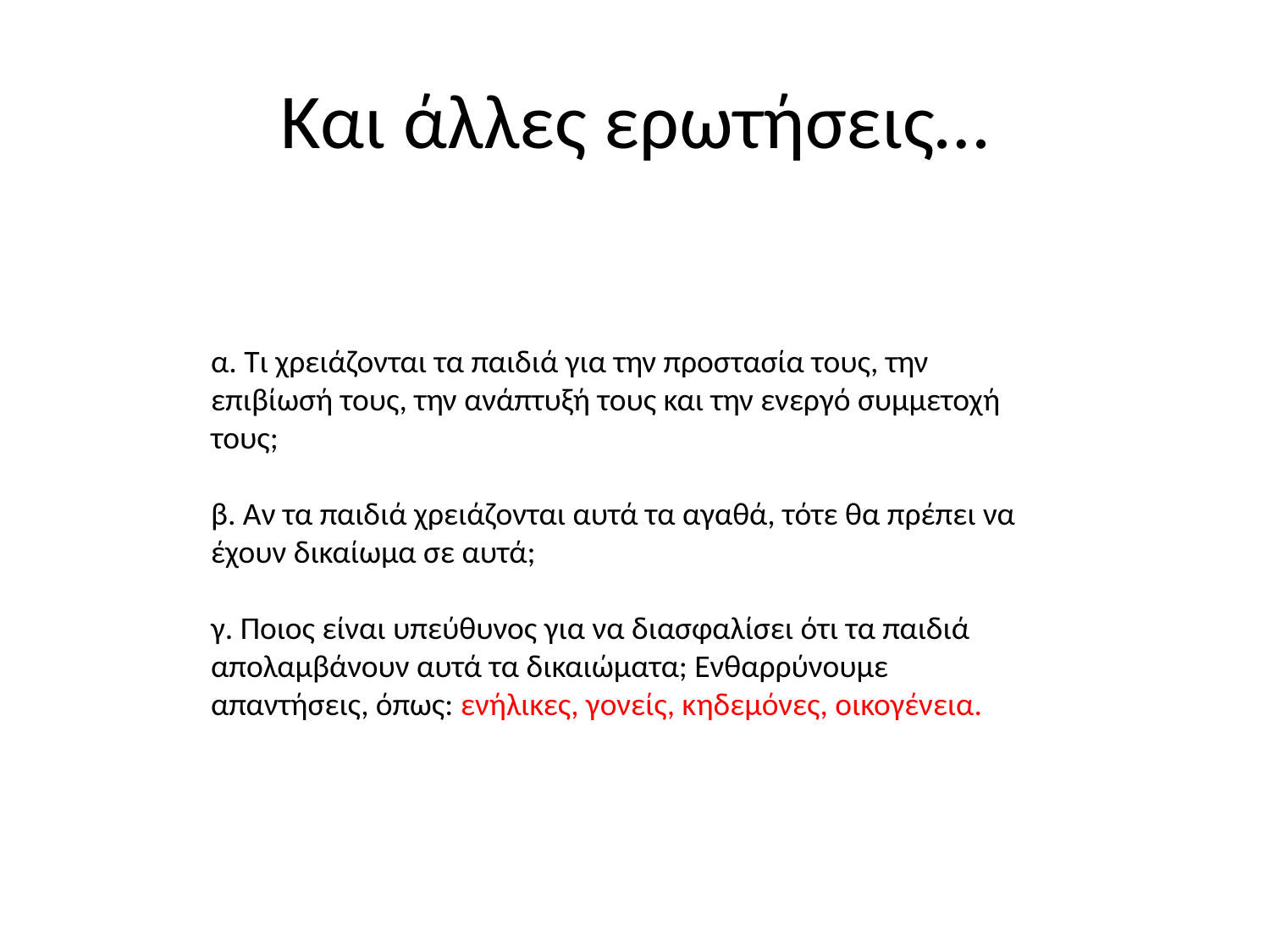

# Και άλλες ερωτήσεις…
α. Τι χρειάζονται τα παιδιά για την προστασία τους, την επιβίωσή τους, την ανάπτυξή τους και την ενεργό συμμετοχή τους;

β. Αν τα παιδιά χρειάζονται αυτά τα αγαθά, τότε θα πρέπει να έχουν δικαίωμα σε αυτά;

γ. Ποιος είναι υπεύθυνος για να διασφαλίσει ότι τα παιδιά απολαμβάνουν αυτά τα δικαιώματα; Ενθαρρύνουμε απαντήσεις, όπως: ενήλικες, γονείς, κηδεμόνες, οικογένεια.